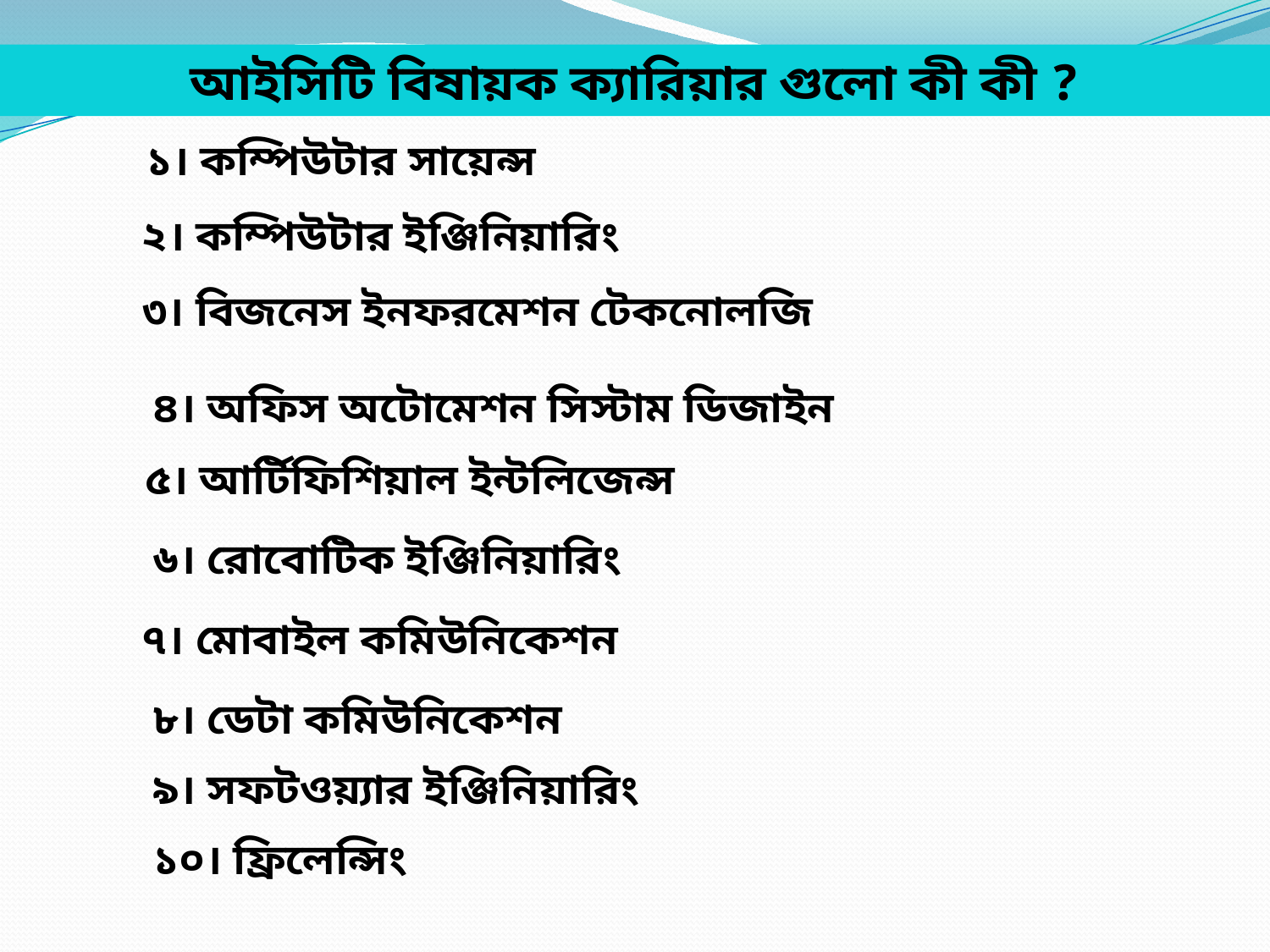

আইসিটি বিষায়ক ক্যারিয়ার গুলো কী কী ?
১। কম্পিউটার সায়েন্স
২। কম্পিউটার ইঞ্জিনিয়ারিং
৩। বিজনেস ইনফরমেশন টেকনোলজি
৪। অফিস অটোমেশন সিস্টাম ডিজাইন
৫। আর্টিফিশিয়াল ইন্টলিজেন্স
৬। রোবোটিক ইঞ্জিনিয়ারিং
৭। মোবাইল কমিউনিকেশন
৮। ডেটা কমিউনিকেশন
৯। সফটওয়্যার ইঞ্জিনিয়ারিং
১০। ফ্রিলেন্সিং